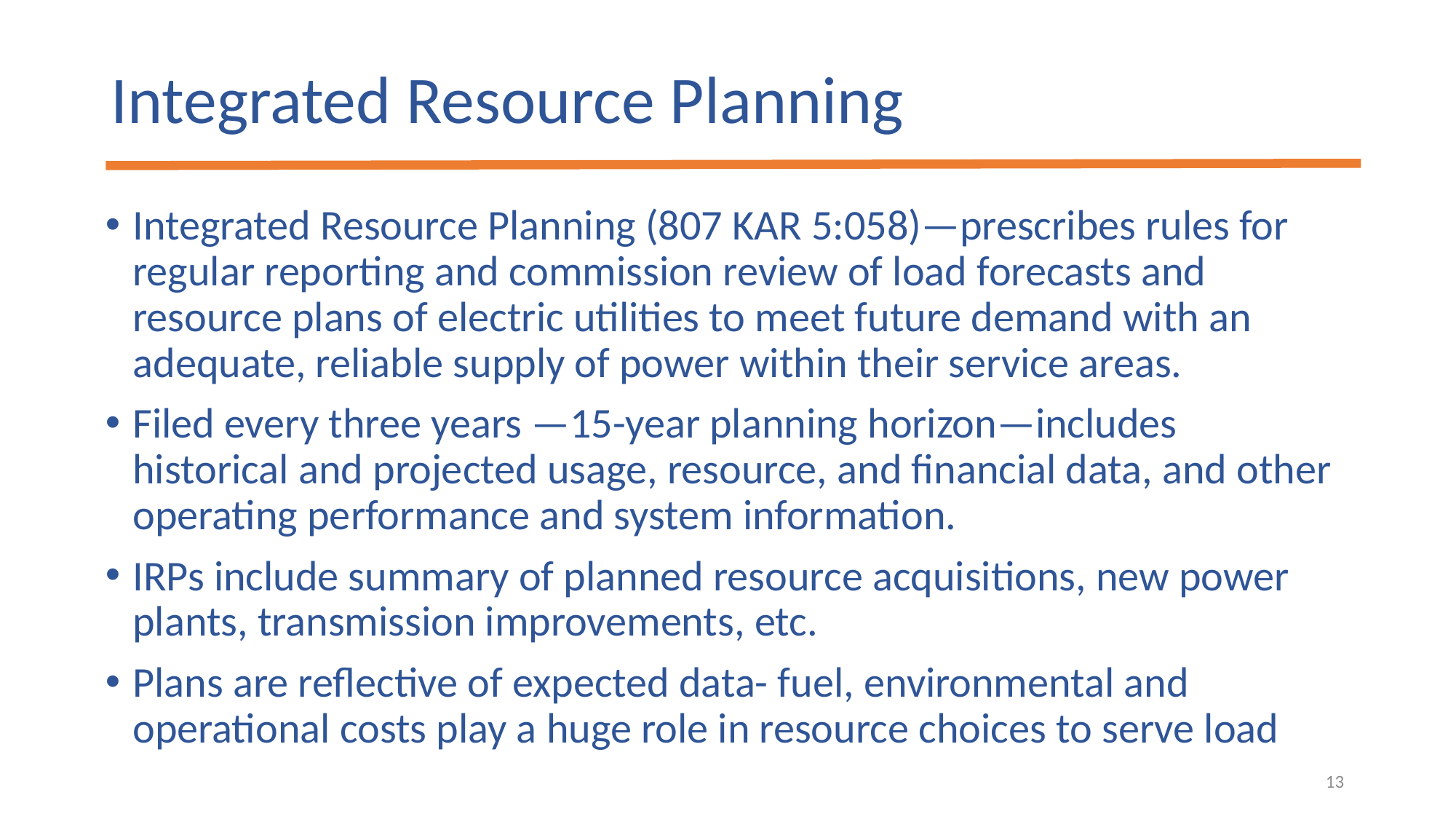

# Integrated Resource Planning
Integrated Resource Planning (807 KAR 5:058)—prescribes rules for regular reporting and commission review of load forecasts and resource plans of electric utilities to meet future demand with an adequate, reliable supply of power within their service areas.
Filed every three years —15-year planning horizon—includes historical and projected usage, resource, and financial data, and other operating performance and system information.
IRPs include summary of planned resource acquisitions, new power plants, transmission improvements, etc.
Plans are reflective of expected data- fuel, environmental and operational costs play a huge role in resource choices to serve load
13